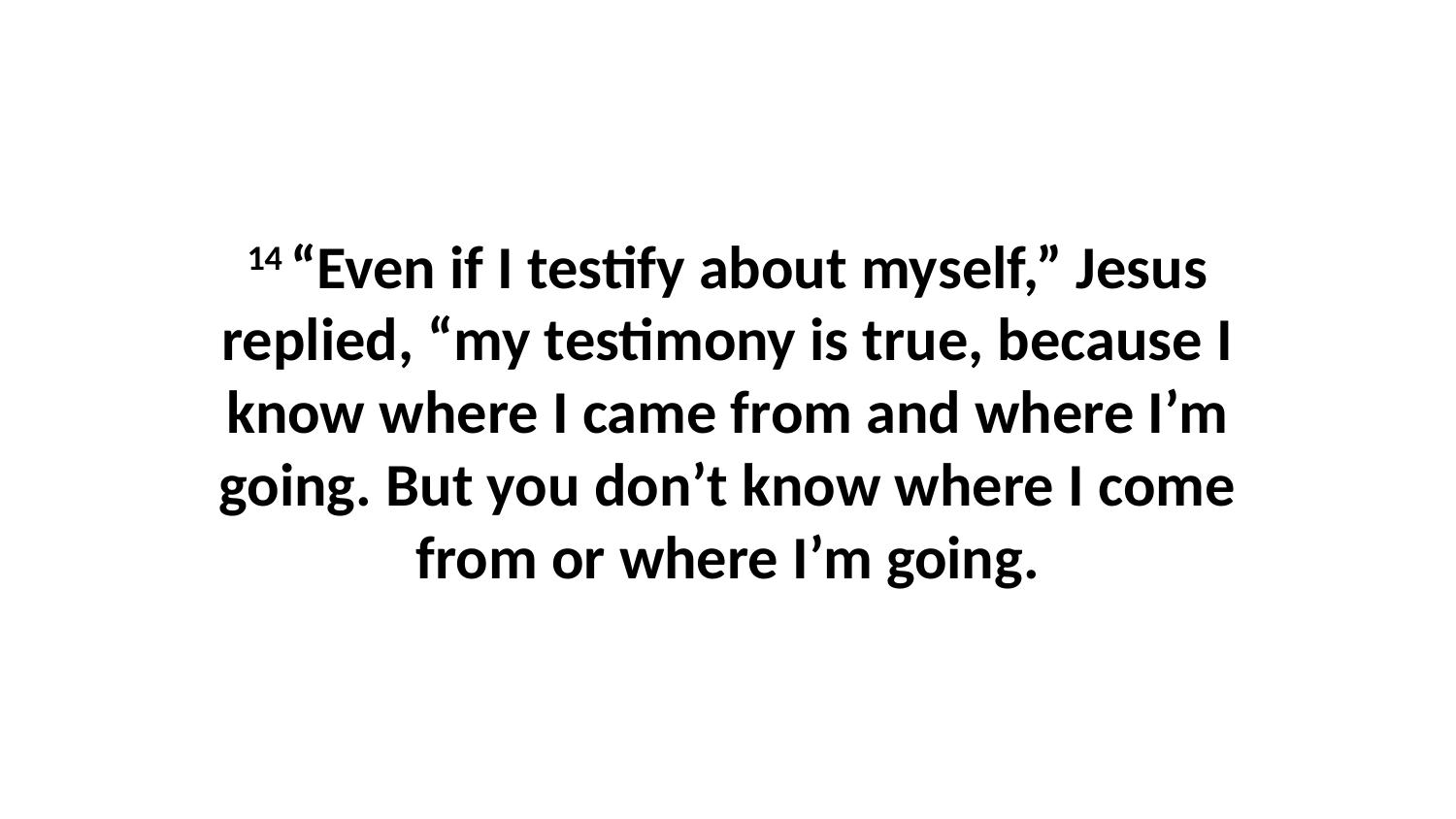

14 “Even if I testify about myself,” Jesus replied, “my testimony is true, because I know where I came from and where I’m going. But you don’t know where I come from or where I’m going.